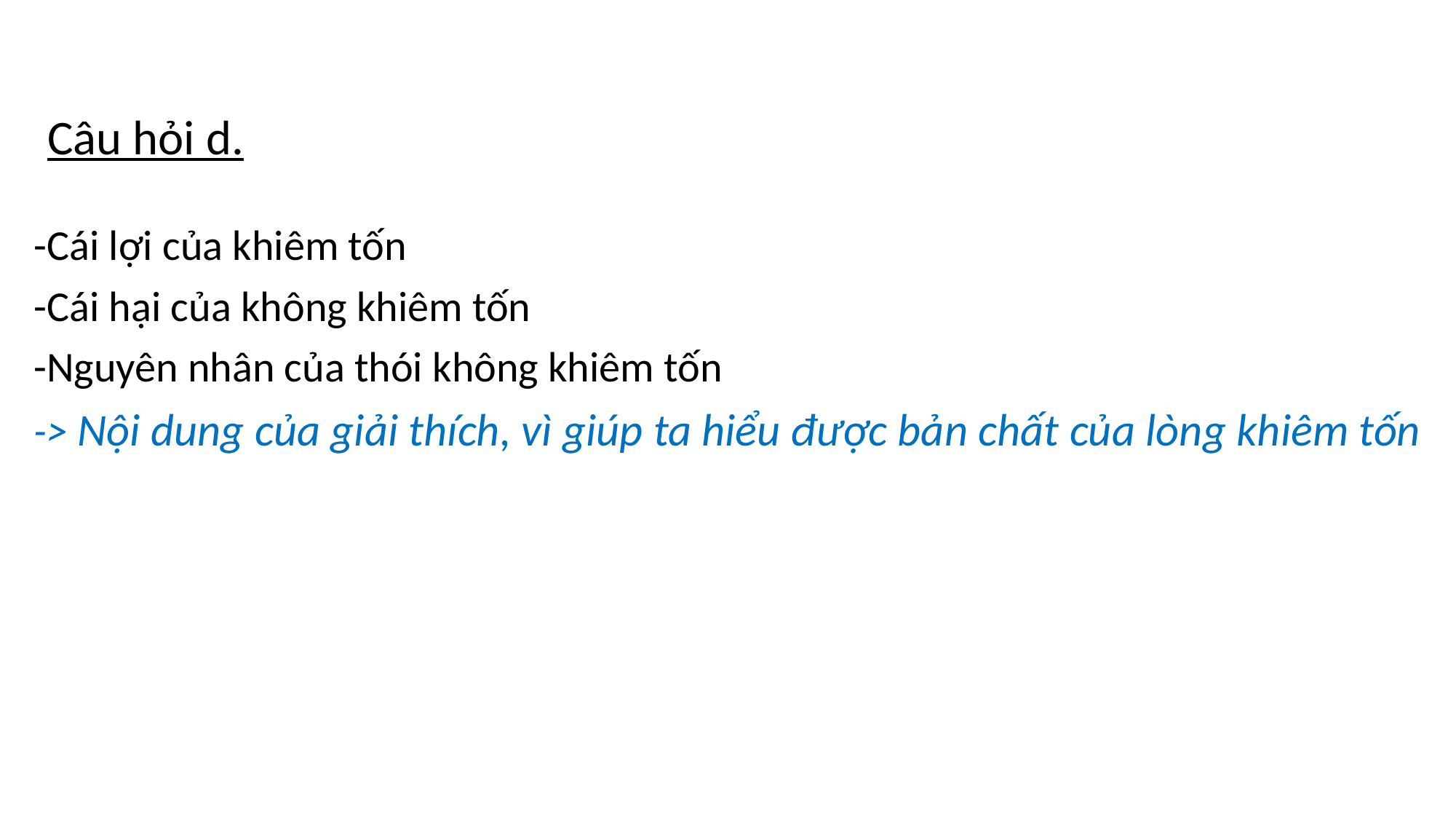

# Câu hỏi d.
-Cái lợi của khiêm tốn
-Cái hại của không khiêm tốn
-Nguyên nhân của thói không khiêm tốn
-> Nội dung của giải thích, vì giúp ta hiểu được bản chất của lòng khiêm tốn